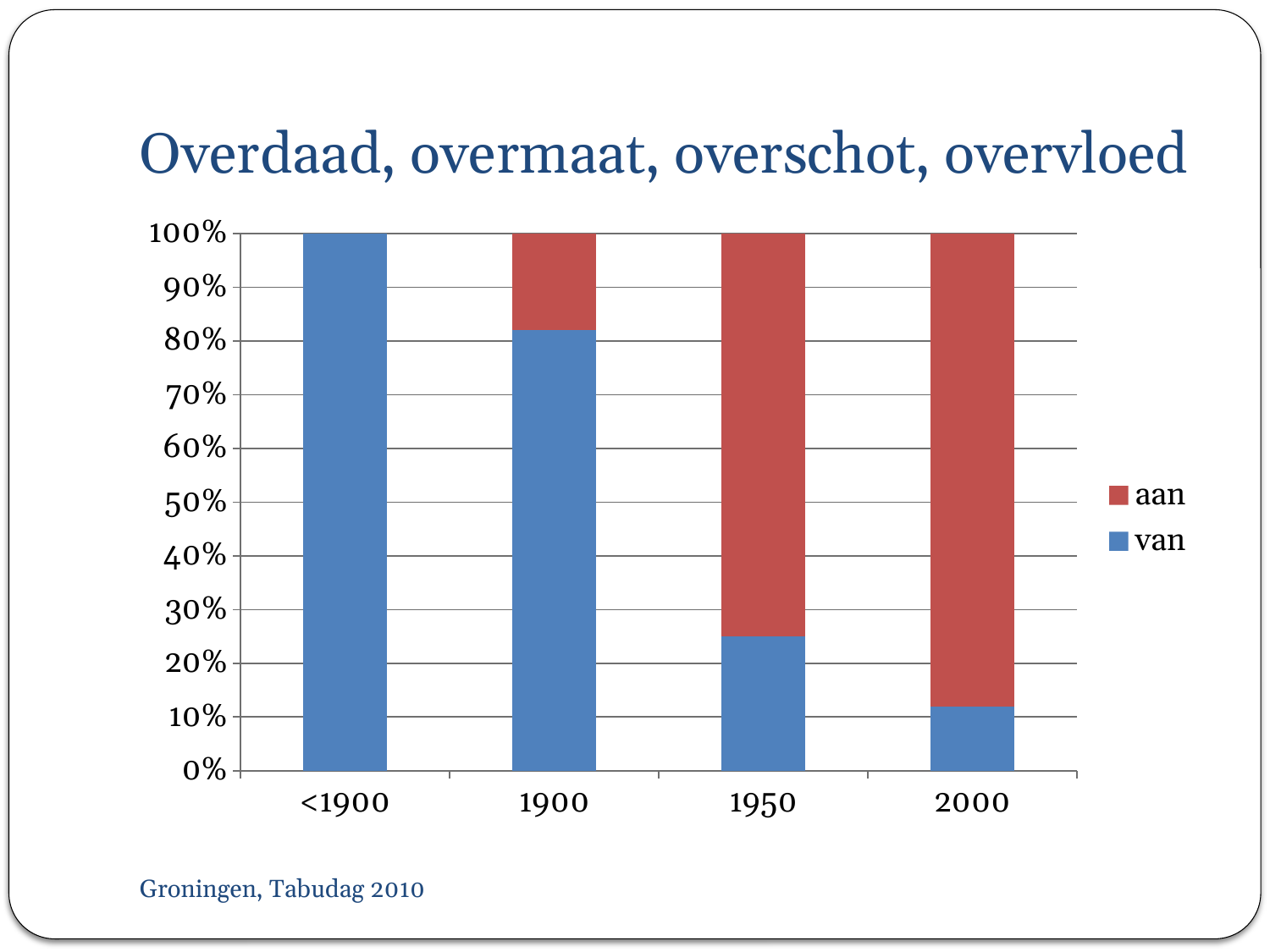

# Overdaad, overmaat, overschot, overvloed

[unsupported chart]

Groningen, Tabudag 2010